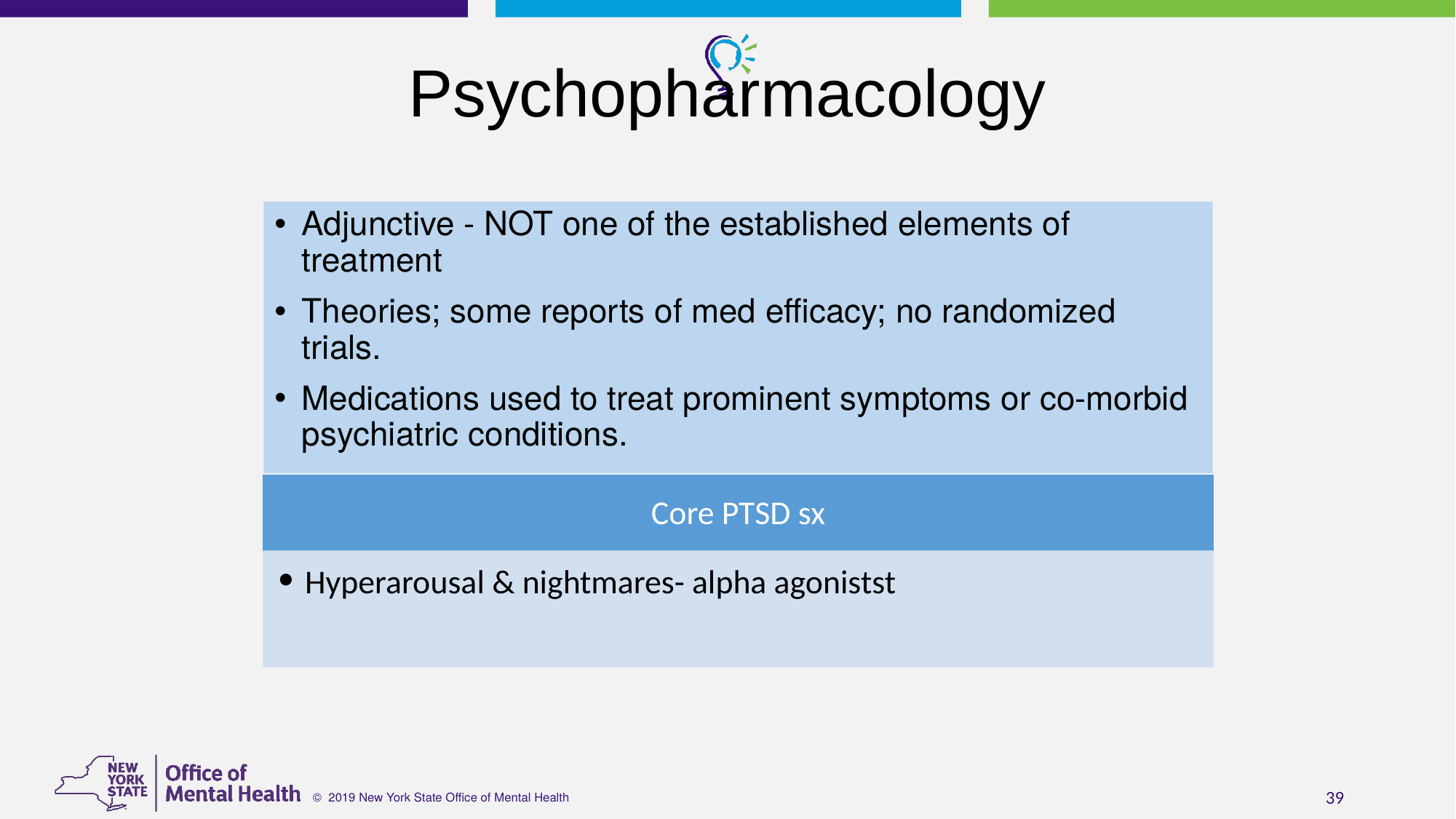

# Psychopharmacology
Adjunctive - NOT one of the established elements of treatment
Theories; some reports of med efficacy; no randomized trials.
Medications used to treat prominent symptoms or co-morbid psychiatric conditions.

Core PTSD sx

Hyperarousal & nightmares- alpha agonistst